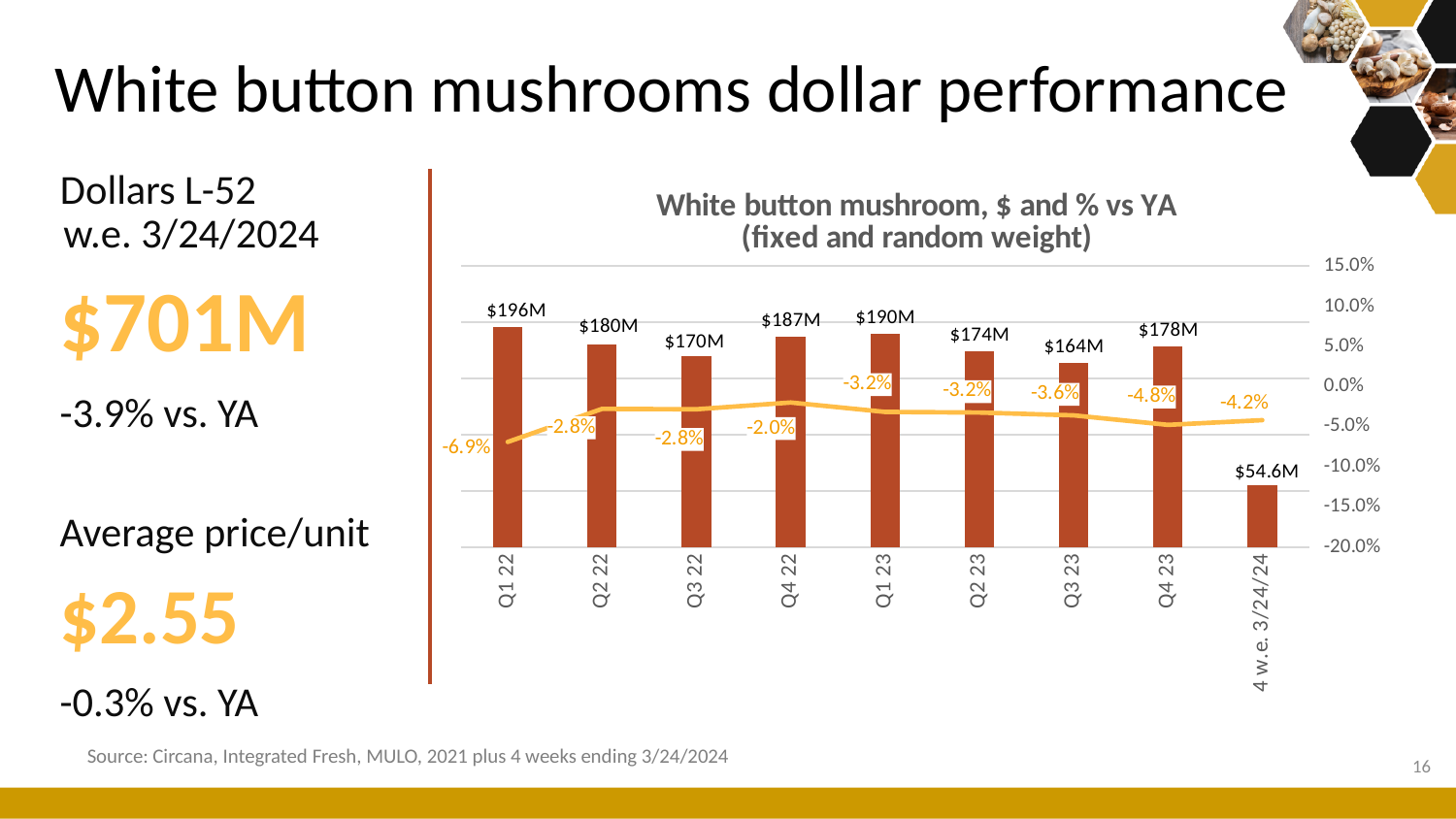

# White button mushrooms dollar performance
Dollars L-52
w.e. 3/24/2024
$701M
-3.9% vs. YA

Average price/unit
$2.55
-0.3% vs. YA

### Chart: White button mushroom, $ and % vs YA (fixed and random weight)

| Category | Dollar sales | Change vs. YA |
|---|---|---|
| Q1 22 | 195739771.72166502 | -0.06913146495358426 |
| Q2 22 | 180036688.96577576 | -0.027900069893077903 |
| Q3 22 | 169697824.51166564 | -0.028425231476958544 |
| Q4 22 | 186974442.61351106 | -0.01998955354875951 |
| Q1 23 | 189538437.20693675 | -0.03168152522189678 |
| Q2 23 | 174187512.11140254 | -0.03248880485402129 |
| Q3 23 | 163591337.58058882 | -0.03598447386493775 |
| Q4 23 | 178034781.0674432 | -0.04781221123652077 |
| 4 w.e. 3/24/24 | 54616845.0 | -0.042 |
Source: Circana, Integrated Fresh, MULO, 2021 plus 4 weeks ending 3/24/2024
16